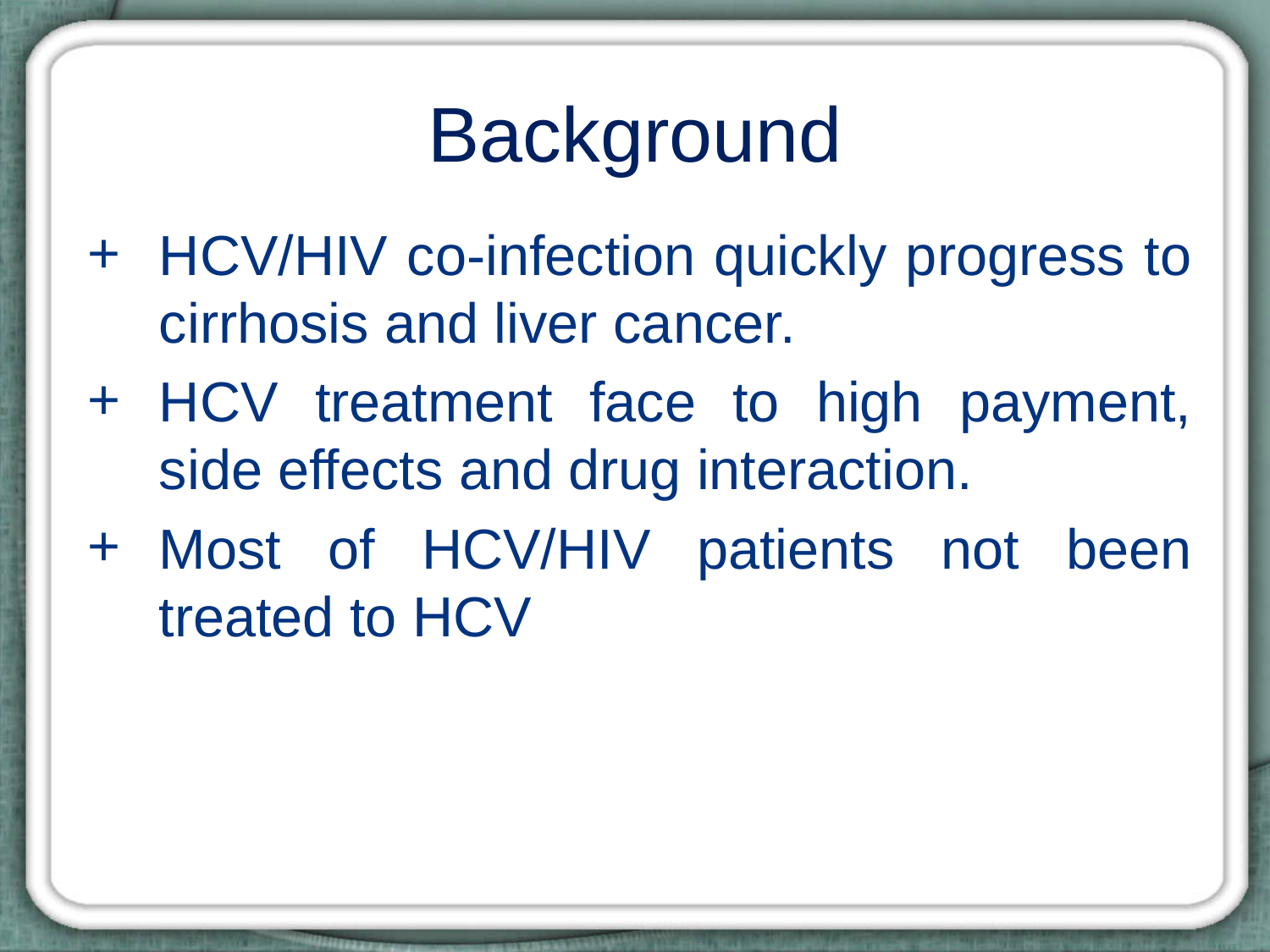

# Background
HCV/HIV co-infection quickly progress to cirrhosis and liver cancer.
HCV treatment face to high payment, side effects and drug interaction.
Most of HCV/HIV patients not been treated to HCV